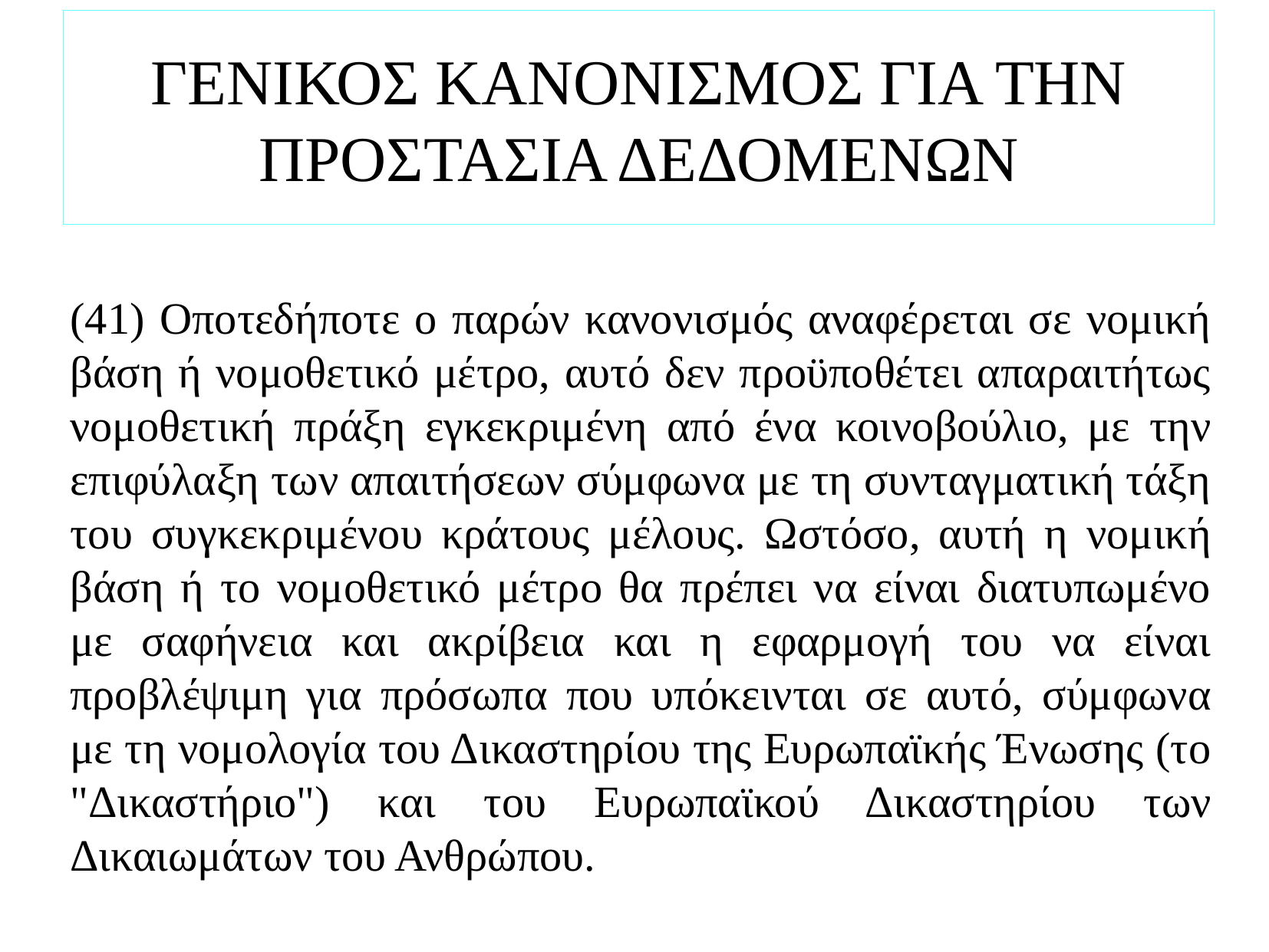

# ΓΕΝΙΚΟΣ ΚΑΝΟΝΙΣΜΟΣ ΓΙΑ ΤΗΝ ΠΡΟΣΤΑΣΙΑ ΔΕΔΟΜΕΝΩΝ
(41) Οποτεδήποτε ο παρών κανονισμός αναφέρεται σε νομική βάση ή νομοθετικό μέτρο, αυτό δεν προϋποθέτει απαραιτήτως νομοθετική πράξη εγκεκριμένη από ένα κοινοβούλιο, με την επιφύλαξη των απαιτήσεων σύμφωνα με τη συνταγματική τάξη του συγκεκριμένου κράτους μέλους. Ωστόσο, αυτή η νομική βάση ή το νομοθετικό μέτρο θα πρέπει να είναι διατυπωμένο με σαφήνεια και ακρίβεια και η εφαρμογή του να είναι προβλέψιμη για πρόσωπα που υπόκεινται σε αυτό, σύμφωνα με τη νομολογία του Δικαστηρίου της Ευρωπαϊκής Ένωσης (το "Δικαστήριο") και του Ευρωπαϊκού Δικαστηρίου των Δικαιωμάτων του Ανθρώπου.